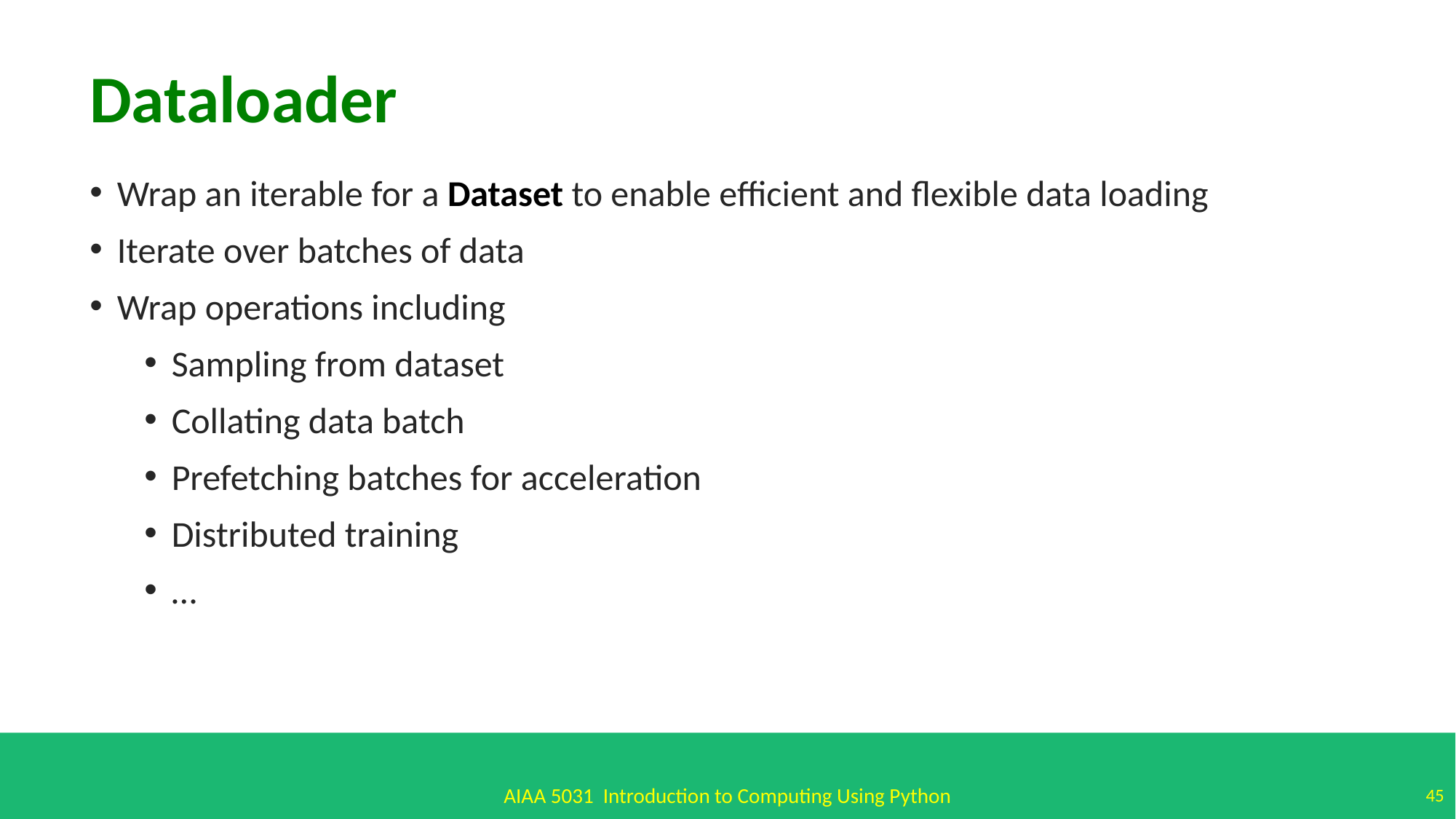

Dataloader
Wrap an iterable for a Dataset to enable efficient and flexible data loading
Iterate over batches of data
Wrap operations including
Sampling from dataset
Collating data batch
Prefetching batches for acceleration
Distributed training
…
AIAA 5031  Introduction to Computing Using Python
45